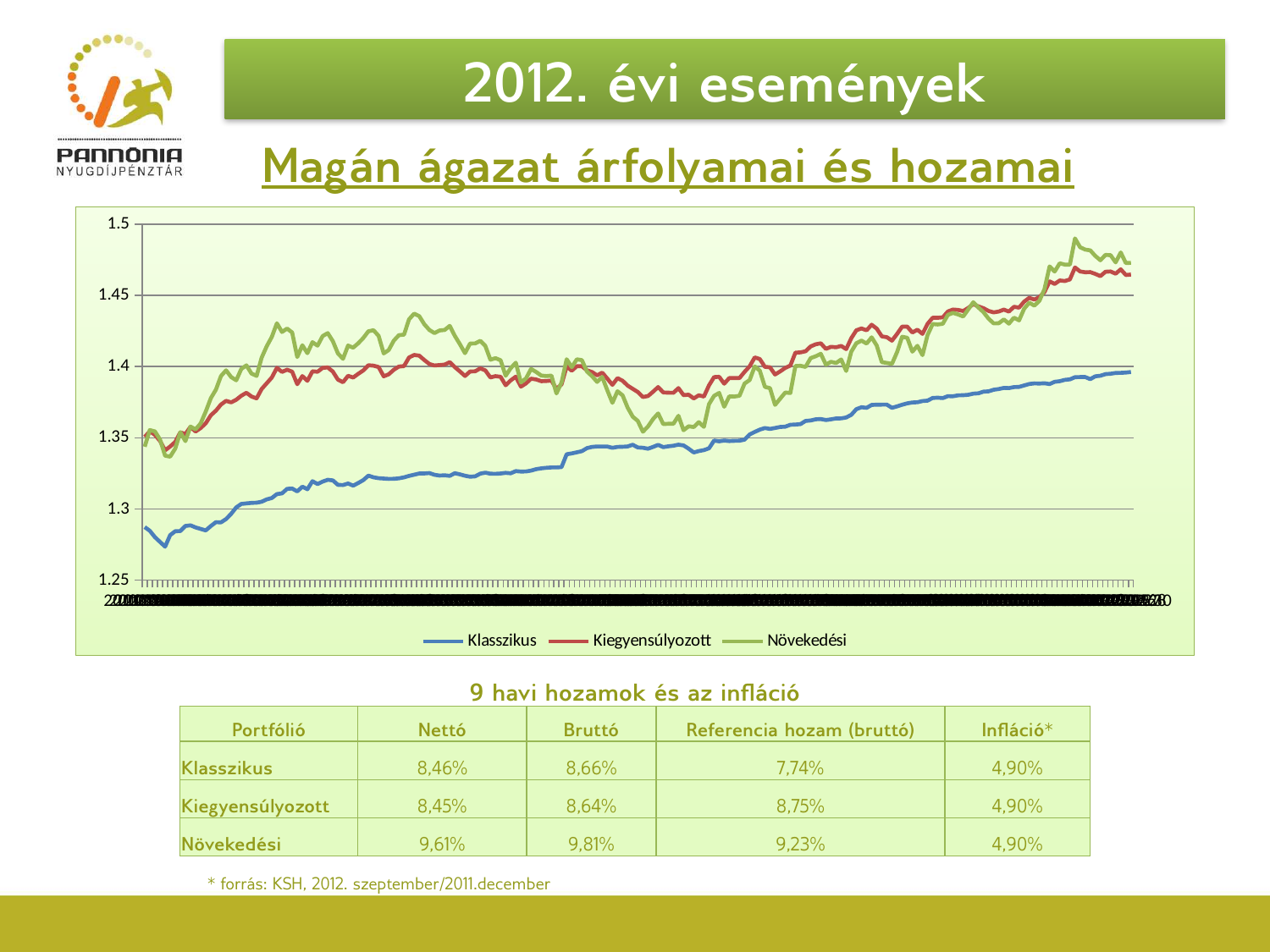

2012. évi események
Magán ágazat árfolyamai és hozamai

### Chart

| Category | Klasszikus | Kiegyensúlyozott | Növekedési |
|---|---|---|---|
| 2011.12.31 | 1.287329 | 1.350569 | 1.343757 |
| 2012.01.02 | 1.284718 | 1.354598 | 1.35545 |
| 2012.01.03 | 1.28026 | 1.352058 | 1.354486 |
| 2012.01.04 | 1.276882 | 1.347816 | 1.348893 |
| 2012.01.05 | 1.273567 | 1.3412 | 1.337475 |
| 2012.01.06 | 1.281658 | 1.343898 | 1.336752 |
| 2012.01.09 | 1.28437 | 1.347143 | 1.342452 |
| 2012.01.10 | 1.284491 | 1.353796 | 1.353946 |
| 2012.01.11 | 1.288105 | 1.352669 | 1.347697 |
| 2012.01.12 | 1.288535 | 1.357705 | 1.357916 |
| 2012.01.13 | 1.287068 | 1.354366 | 1.355945 |
| 2012.01.16 | 1.286041 | 1.356874 | 1.360111 |
| 2012.01.17 | 1.284978 | 1.360208 | 1.36844 |
| 2012.01.18 | 1.28804 | 1.36581 | 1.377861 |
| 2012.01.19 | 1.290762 | 1.369068 | 1.383798 |
| 2012.01.20 | 1.290608 | 1.373354 | 1.393349 |
| 2012.01.23 | 1.292911 | 1.375972 | 1.397409 |
| 2012.01.24 | 1.296615 | 1.374875 | 1.392682 |
| 2012.01.25 | 1.301151 | 1.376749 | 1.390402 |
| 2012.01.26 | 1.303559 | 1.379573 | 1.398362 |
| 2012.01.27 | 1.30393 | 1.381623 | 1.400868 |
| 2012.01.30 | 1.304279 | 1.379034 | 1.395122 |
| 2012.01.31 | 1.304449 | 1.37766 | 1.393482 |
| 2012.02.01 | 1.305103 | 1.384276 | 1.406289 |
| 2012.02.02 | 1.306735 | 1.388265 | 1.414266 |
| 2012.02.03 | 1.307698 | 1.392344 | 1.420859 |
| 2012.02.06 | 1.310471 | 1.399115 | 1.430452 |
| 2012.02.07 | 1.310978 | 1.396279 | 1.42433 |
| 2012.02.08 | 1.314147 | 1.397844 | 1.426727 |
| 2012.02.09 | 1.314384 | 1.396462 | 1.423977 |
| 2012.02.10 | 1.31239 | 1.387646 | 1.40673 |
| 2012.02.13 | 1.315675 | 1.39337 | 1.415023 |
| 2012.02.14 | 1.313892 | 1.390074 | 1.409457 |
| 2012.02.15 | 1.319531 | 1.396714 | 1.417175 |
| 2012.02.16 | 1.317525 | 1.396403 | 1.414721 |
| 2012.02.17 | 1.319229 | 1.399106 | 1.421442 |
| 2012.02.20 | 1.32053 | 1.399445 | 1.42353 |
| 2012.02.21 | 1.32012 | 1.396494 | 1.417899 |
| 2012.02.22 | 1.316971 | 1.390889 | 1.409302 |
| 2012.02.23 | 1.316807 | 1.389013 | 1.405491 |
| 2012.02.24 | 1.317905 | 1.393548 | 1.414815 |
| 2012.02.27 | 1.316387 | 1.392342 | 1.413307 |
| 2012.02.28 | 1.318249 | 1.394979 | 1.416409 |
| 2012.02.29 | 1.320326 | 1.397344 | 1.420127 |
| 2012.03.01 | 1.32343 | 1.400943 | 1.424818 |
| 2012.03.02 | 1.322291 | 1.400669 | 1.425597 |
| 2012.03.05 | 1.321662 | 1.399675 | 1.421642 |
| 2012.03.06 | 1.321421 | 1.393199 | 1.409269 |
| 2012.03.07 | 1.321169 | 1.394617 | 1.411611 |
| 2012.03.08 | 1.32123 | 1.397815 | 1.418254 |
| 2012.03.09 | 1.321551 | 1.400031 | 1.422083 |
| 2012.03.12 | 1.322256 | 1.400341 | 1.422423 |
| 2012.03.13 | 1.323246 | 1.406445 | 1.433199 |
| 2012.03.14 | 1.324093 | 1.408191 | 1.437224 |
| 2012.03.19 | 1.324945 | 1.407711 | 1.435464 |
| 2012.03.20 | 1.324983 | 1.404637 | 1.429713 |
| 2012.03.21 | 1.325258 | 1.401865 | 1.42577 |
| 2012.03.22 | 1.324026 | 1.40079 | 1.423555 |
| 2012.03.23 | 1.323503 | 1.401095 | 1.425424 |
| 2012.03.24 | 1.323695 | 1.401391 | 1.425751 |
| 2012.03.26 | 1.323298 | 1.40316 | 1.428625 |
| 2012.03.27 | 1.325141 | 1.399623 | 1.421549 |
| 2012.03.28 | 1.324335 | 1.396636 | 1.415797 |
| 2012.03.29 | 1.32338 | 1.393437 | 1.409444 |
| 2012.03.30 | 1.322705 | 1.396559 | 1.416203 |
| 2012.03.31 | 1.322936 | 1.396729 | 1.416305 |
| 2012.04.02 | 1.324828 | 1.398759 | 1.418125 |
| 2012.04.03 | 1.325551 | 1.397382 | 1.41459 |
| 2012.04.04 | 1.324802 | 1.392415 | 1.404867 |
| 2012.04.05 | 1.324735 | 1.393322 | 1.405968 |
| 2012.04.06 | 1.324935 | 1.39288 | 1.404471 |
| 2012.04.10 | 1.3254 | 1.386913 | 1.393615 |
| 2012.04.11 | 1.325092 | 1.39033 | 1.3989 |
| 2012.04.12 | 1.326615 | 1.392959 | 1.402802 |
| 2012.04.13 | 1.326297 | 1.385935 | 1.388879 |
| 2012.04.16 | 1.326366 | 1.388225 | 1.391727 |
| 2012.04.17 | 1.326984 | 1.39152 | 1.398359 |
| 2012.04.18 | 1.327989 | 1.390995 | 1.396269 |
| 2012.04.19 | 1.328552 | 1.389754 | 1.39373 |
| 2012.04.20 | 1.328925 | 1.389933 | 1.393384 |
| 2012.04.21 | 1.329185 | 1.390255 | 1.393694 |
| 2012.04.23 | 1.329182 | 1.384256 | 1.381192 |
| 2012.04.24 | 1.329417 | 1.387523 | 1.38884 |
| 2012.04.25 | 1.338441 | 1.400111 | 1.405218 |
| 2012.04.26 | 1.339051 | 1.397132 | 1.39962 |
| 2012.04.27 | 1.339813 | 1.40033 | 1.405148 |
| 2012.04.30 | 1.340633 | 1.400246 | 1.40454 |
| 2012.05.02 | 1.342746 | 1.397413 | 1.396552 |
| 2012.05.03 | 1.343618 | 1.396186 | 1.393264 |
| 2012.05.04 | 1.343946 | 1.393879 | 1.389271 |
| 2012.05.07 | 1.343897 | 1.395809 | 1.392745 |
| 2012.05.08 | 1.343913 | 1.391593 | 1.383424 |
| 2012.05.09 | 1.342958 | 1.387181 | 1.374572 |
| 2012.05.10 | 1.343625 | 1.391905 | 1.382712 |
| 2012.05.11 | 1.343722 | 1.390093 | 1.37985 |
| 2012.05.14 | 1.343939 | 1.386673 | 1.371203 |
| 2012.05.15 | 1.345115 | 1.384388 | 1.364824 |
| 2012.05.16 | 1.343241 | 1.382179 | 1.361859 |
| 2012.05.17 | 1.343007 | 1.378701 | 1.354267 |
| 2012.05.18 | 1.342332 | 1.379343 | 1.357984 |
| 2012.05.21 | 1.343643 | 1.382351 | 1.363156 |
| 2012.05.22 | 1.345046 | 1.385668 | 1.36713 |
| 2012.05.23 | 1.34349 | 1.381893 | 1.35964 |
| 2012.05.24 | 1.344035 | 1.381688 | 1.359876 |
| 2012.05.25 | 1.344462 | 1.381617 | 1.359913 |
| 2012.05.29 | 1.345197 | 1.384912 | 1.365457 |
| 2012.05.30 | 1.34468 | 1.380001 | 1.355334 |
| 2012.05.31 | 1.342384 | 1.380296 | 1.358121 |
| 2012.06.01 | 1.339699 | 1.377653 | 1.357598 |
| 2012.06.04 | 1.340692 | 1.379877 | 1.360973 |
| 2012.06.05 | 1.34137 | 1.379012 | 1.357689 |
| 2012.06.06 | 1.342627 | 1.386845 | 1.373669 |
| 2012.06.07 | 1.348083 | 1.392642 | 1.379486 |
| 2012.06.08 | 1.34753 | 1.392868 | 1.381536 |
| 2012.06.11 | 1.348065 | 1.387984 | 1.371844 |
| 2012.06.12 | 1.347731 | 1.392023 | 1.379126 |
| 2012.06.13 | 1.347906 | 1.392017 | 1.379001 |
| 2012.06.14 | 1.347982 | 1.392041 | 1.379555 |
| 2012.06.15 | 1.348722 | 1.39638 | 1.38813 |
| 2012.06.18 | 1.352346 | 1.400221 | 1.390606 |
| 2012.06.19 | 1.354113 | 1.406479 | 1.400126 |
| 2012.06.20 | 1.355761 | 1.405317 | 1.3972 |
| 2012.06.21 | 1.356883 | 1.399812 | 1.385764 |
| 2012.06.22 | 1.35627 | 1.399506 | 1.384896 |
| 2012.06.25 | 1.356927 | 1.39446 | 1.373112 |
| 2012.06.26 | 1.357624 | 1.396657 | 1.377464 |
| 2012.06.27 | 1.357841 | 1.399083 | 1.381802 |
| 2012.06.28 | 1.359163 | 1.400712 | 1.381497 |
| 2012.06.29 | 1.359337 | 1.409814 | 1.400422 |
| 2012.06.30 | 1.359605 | 1.410027 | 1.400577 |
| 2012.07.02 | 1.361865 | 1.410785 | 1.399792 |
| 2012.07.03 | 1.362168 | 1.414201 | 1.405989 |
| 2012.07.04 | 1.363029 | 1.415701 | 1.407283 |
| 2012.07.05 | 1.363196 | 1.416387 | 1.409026 |
| 2012.07.06 | 1.362473 | 1.412467 | 1.401388 |
| 2012.07.09 | 1.36298 | 1.413942 | 1.403397 |
| 2012.07.10 | 1.363617 | 1.413631 | 1.402555 |
| 2012.07.11 | 1.363654 | 1.41456 | 1.405048 |
| 2012.07.12 | 1.364267 | 1.412291 | 1.39691 |
| 2012.07.13 | 1.366162 | 1.419998 | 1.410534 |
| 2012.07.16 | 1.37017 | 1.425599 | 1.41647 |
| 2012.07.17 | 1.371483 | 1.426825 | 1.418288 |
| 2012.07.18 | 1.371056 | 1.425546 | 1.416192 |
| 2012.07.19 | 1.373085 | 1.429424 | 1.420595 |
| 2012.07.20 | 1.373277 | 1.426687 | 1.414802 |
| 2012.07.23 | 1.373316 | 1.421246 | 1.40316 |
| 2012.07.24 | 1.373316 | 1.420659 | 1.402594 |
| 2012.07.25 | 1.371074 | 1.418224 | 1.401913 |
| 2012.07.26 | 1.372067 | 1.422939 | 1.41016 |
| 2012.07.27 | 1.37324 | 1.428107 | 1.420948 |
| 2012.07.30 | 1.374228 | 1.428117 | 1.420274 |
| 2012.07.31 | 1.374792 | 1.423983 | 1.410504 |
| 2012.08.01 | 1.374991 | 1.42594 | 1.414617 |
| 2012.08.02 | 1.375806 | 1.423003 | 1.408073 |
| 2012.08.03 | 1.376087 | 1.430043 | 1.422171 |
| 2012.08.06 | 1.377962 | 1.43431 | 1.429911 |
| 2012.08.07 | 1.378159 | 1.434291 | 1.4296 |
| 2012.08.08 | 1.377896 | 1.434611 | 1.430102 |
| 2012.08.09 | 1.379277 | 1.43874 | 1.436343 |
| 2012.08.10 | 1.379226 | 1.440124 | 1.437768 |
| 2012.08.13 | 1.379843 | 1.439841 | 1.436618 |
| 2012.08.14 | 1.379941 | 1.439065 | 1.435219 |
| 2012.08.15 | 1.380236 | 1.44123 | 1.440138 |
| 2012.08.16 | 1.381053 | 1.443921 | 1.445208 |
| 2012.08.17 | 1.381279 | 1.442268 | 1.44155 |
| 2012.08.21 | 1.382431 | 1.441069 | 1.438239 |
| 2012.08.22 | 1.382659 | 1.439123 | 1.433686 |
| 2012.08.23 | 1.383756 | 1.438117 | 1.430375 |
| 2012.08.24 | 1.38426 | 1.438693 | 1.430433 |
| 2012.08.27 | 1.385046 | 1.440078 | 1.433158 |
| 2012.08.28 | 1.384917 | 1.438657 | 1.430221 |
| 2012.08.29 | 1.385627 | 1.442022 | 1.434354 |
| 2012.08.30 | 1.385766 | 1.441423 | 1.432465 |
| 2012.08.31 | 1.386782 | 1.445625 | 1.440672 |
| 2012.09.03 | 1.387778 | 1.448289 | 1.444897 |
| 2012.09.04 | 1.388193 | 1.447101 | 1.442837 |
| 2012.09.05 | 1.388104 | 1.448851 | 1.446186 |
| 2012.09.06 | 1.38831 | 1.452432 | 1.454491 |
| 2012.09.07 | 1.387753 | 1.459859 | 1.470392 |
| 2012.09.10 | 1.389346 | 1.45805 | 1.466766 |
| 2012.09.11 | 1.389744 | 1.460529 | 1.472578 |
| 2012.09.12 | 1.390722 | 1.460137 | 1.471634 |
| 2012.09.13 | 1.391068 | 1.461265 | 1.471627 |
| 2012.09.14 | 1.39258 | 1.469658 | 1.490045 |
| 2012.09.17 | 1.392676 | 1.466839 | 1.483877 |
| 2012.09.18 | 1.392727 | 1.466281 | 1.482194 |
| 2012.09.19 | 1.39122 | 1.466402 | 1.48164 |
| 2012.09.20 | 1.393214 | 1.465112 | 1.477753 |
| 2012.09.21 | 1.393605 | 1.463571 | 1.474709 |
| 2012.09.24 | 1.394758 | 1.466634 | 1.478471 |
| 2012.09.25 | 1.394998 | 1.466848 | 1.478296 |
| 2012.09.26 | 1.395542 | 1.465273 | 1.473247 |
| 2012.09.27 | 1.39564 | 1.468341 | 1.480161 |
| 2012.09.28 | 1.39584 | 1.464363 | 1.472753 |
| 2012.09.30 | 1.396239 | 1.464668 | 1.472926 |
9 havi hozamok és az infláció
| Portfólió | Nettó | Bruttó | Referencia hozam (bruttó) | Infláció\* |
| --- | --- | --- | --- | --- |
| Klasszikus | 8,46% | 8,66% | 7,74% | 4,90% |
| Kiegyensúlyozott | 8,45% | 8,64% | 8,75% | 4,90% |
| Növekedési | 9,61% | 9,81% | 9,23% | 4,90% |
* forrás: KSH, 2012. szeptember/2011.december